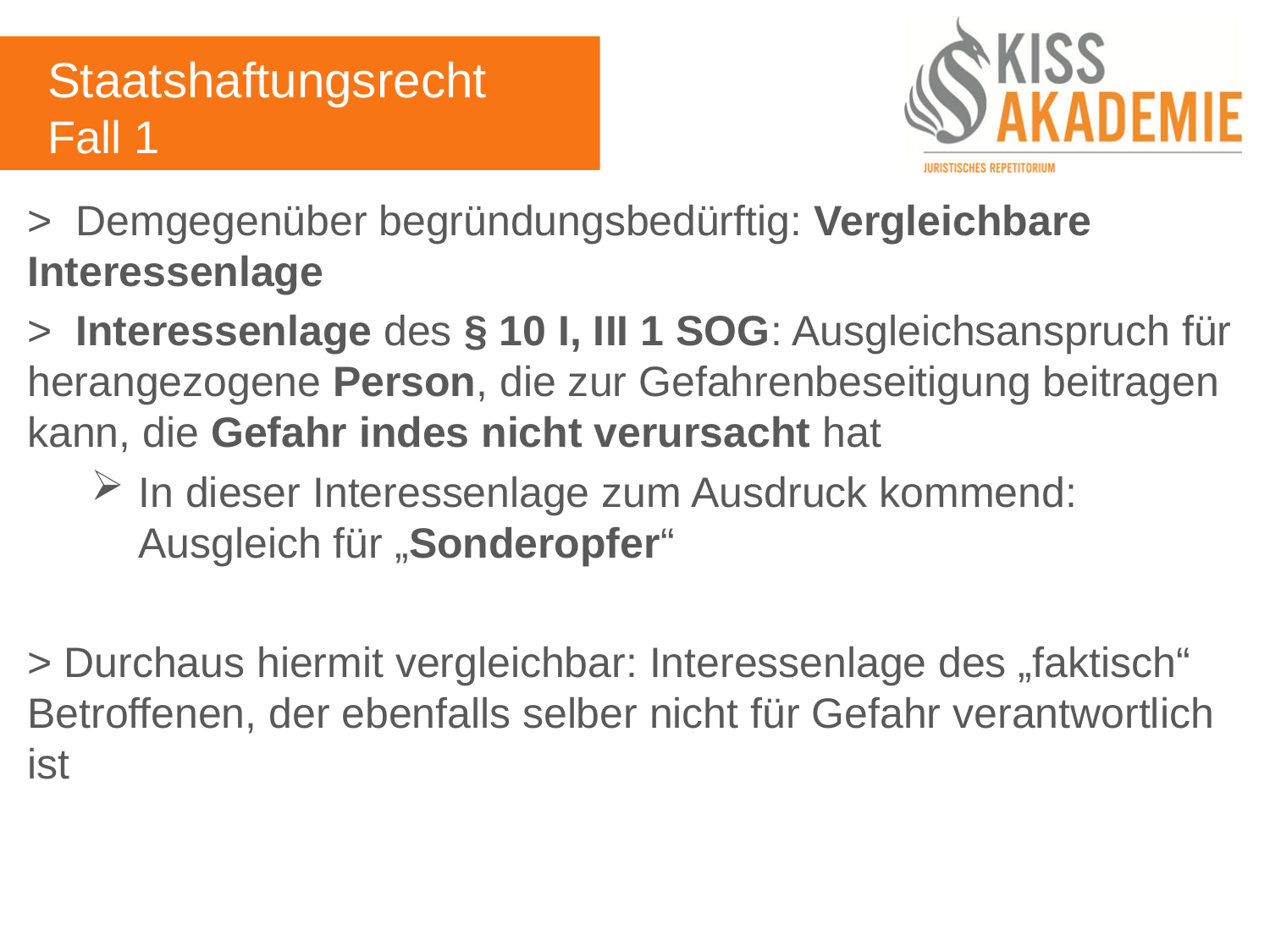

Staatshaftungsrecht
Fall 1
>  Demgegenüber begründungsbedürftig: Vergleichbare Interessenlage
>  Interessenlage des § 10 I, III 1 SOG: Ausgleichsanspruch für herangezogene Person, die zur Gefahrenbeseitigung beitragen kann, die Gefahr indes nicht verursacht hat
In dieser Interessenlage zum Ausdruck kommend: Ausgleich für „Sonderopfer“

> Durchaus hiermit vergleichbar: Interessenlage des „faktisch“ Betroffenen, der ebenfalls selber nicht für Gefahr verantwortlich ist